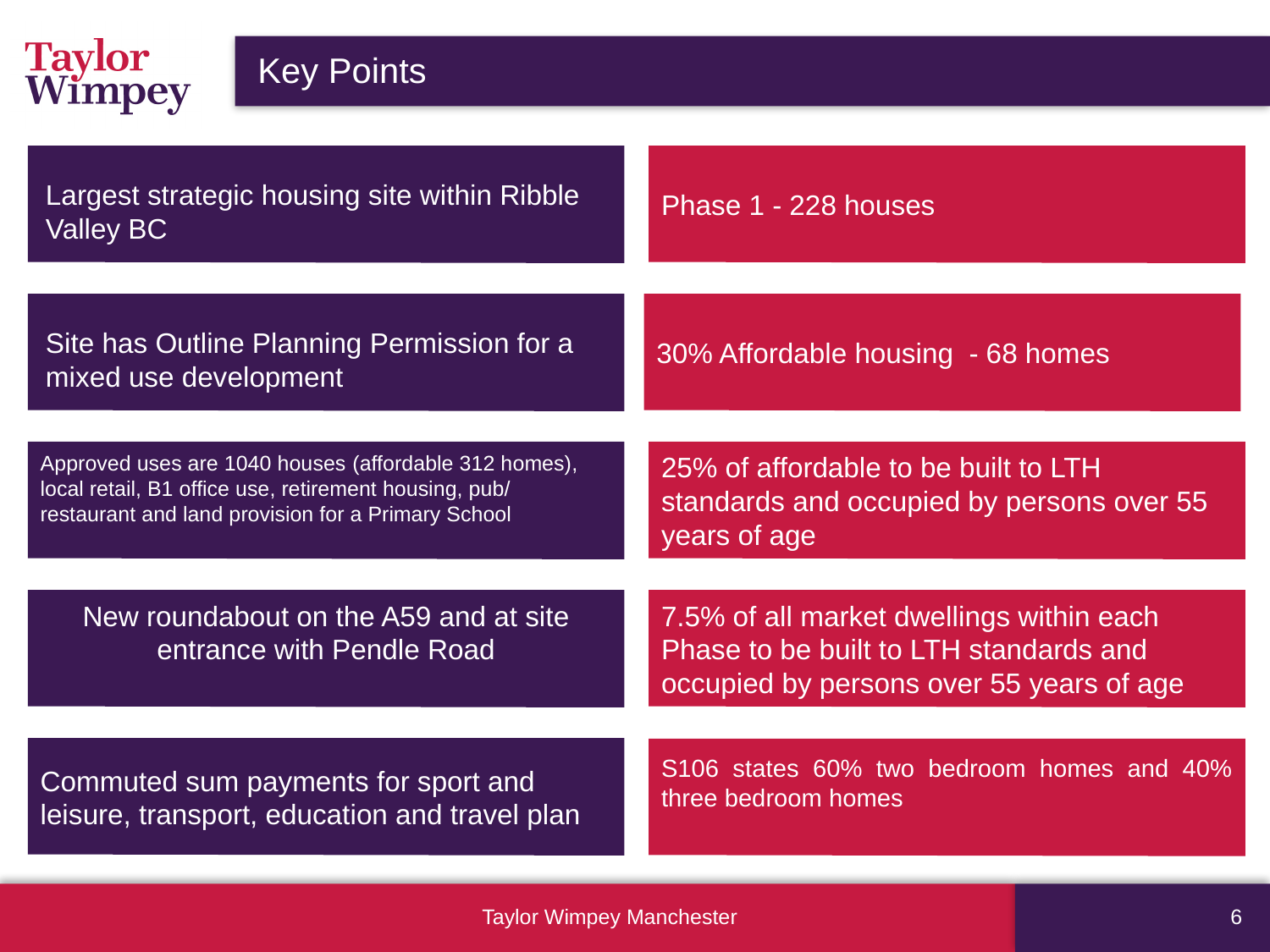

# Key Points

Phase 1 - 228 houses
Largest strategic housing site within Ribble Valley BC

30% Affordable housing  - 68 homes
Site has Outline Planning Permission for a mixed use development
Approved uses are 1040 houses (affordable 312 homes), local retail, B1 office use, retirement housing, pub/ restaurant and land provision for a Primary School

25% of affordable to be built to LTH standards and occupied by persons over 55 years of age

New roundabout on the A59 and at site entrance with Pendle Road

7.5% of all market dwellings within each Phase to be built to LTH standards and occupied by persons over 55 years of age

Commuted sum payments for sport and leisure, transport, education and travel plan
S106 states 60% two bedroom homes and 40% three bedroom homes

Taylor Wimpey Manchester

6